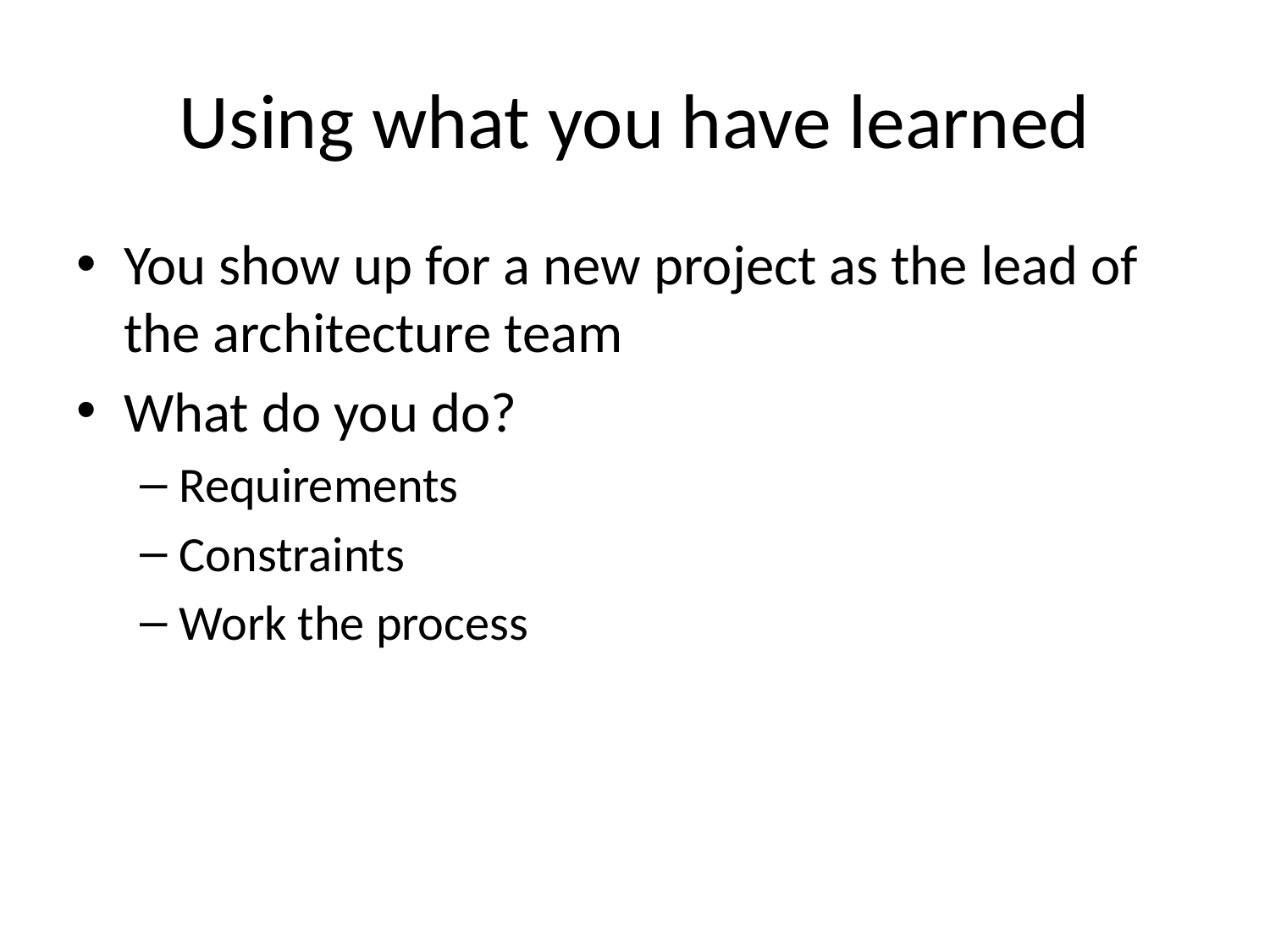

# Using what you have learned
You show up for a new project as the lead of the architecture team
What do you do?
Requirements
Constraints
Work the process